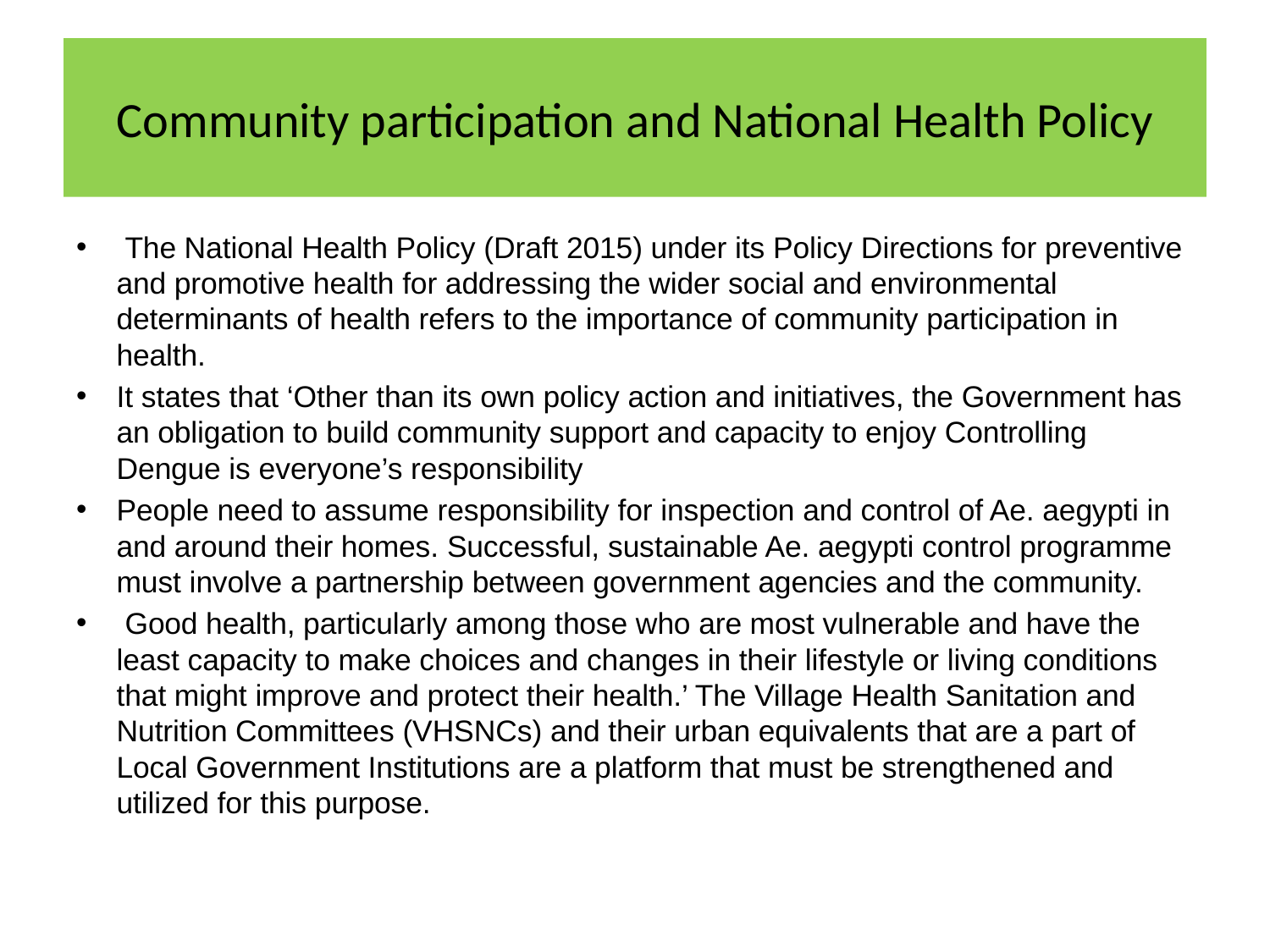

# Community participation and National Health Policy
 The National Health Policy (Draft 2015) under its Policy Directions for preventive and promotive health for addressing the wider social and environmental determinants of health refers to the importance of community participation in health.
It states that ‘Other than its own policy action and initiatives, the Government has an obligation to build community support and capacity to enjoy Controlling Dengue is everyone’s responsibility
People need to assume responsibility for inspection and control of Ae. aegypti in and around their homes. Successful, sustainable Ae. aegypti control programme must involve a partnership between government agencies and the community.
 Good health, particularly among those who are most vulnerable and have the least capacity to make choices and changes in their lifestyle or living conditions that might improve and protect their health.’ The Village Health Sanitation and Nutrition Committees (VHSNCs) and their urban equivalents that are a part of Local Government Institutions are a platform that must be strengthened and utilized for this purpose.